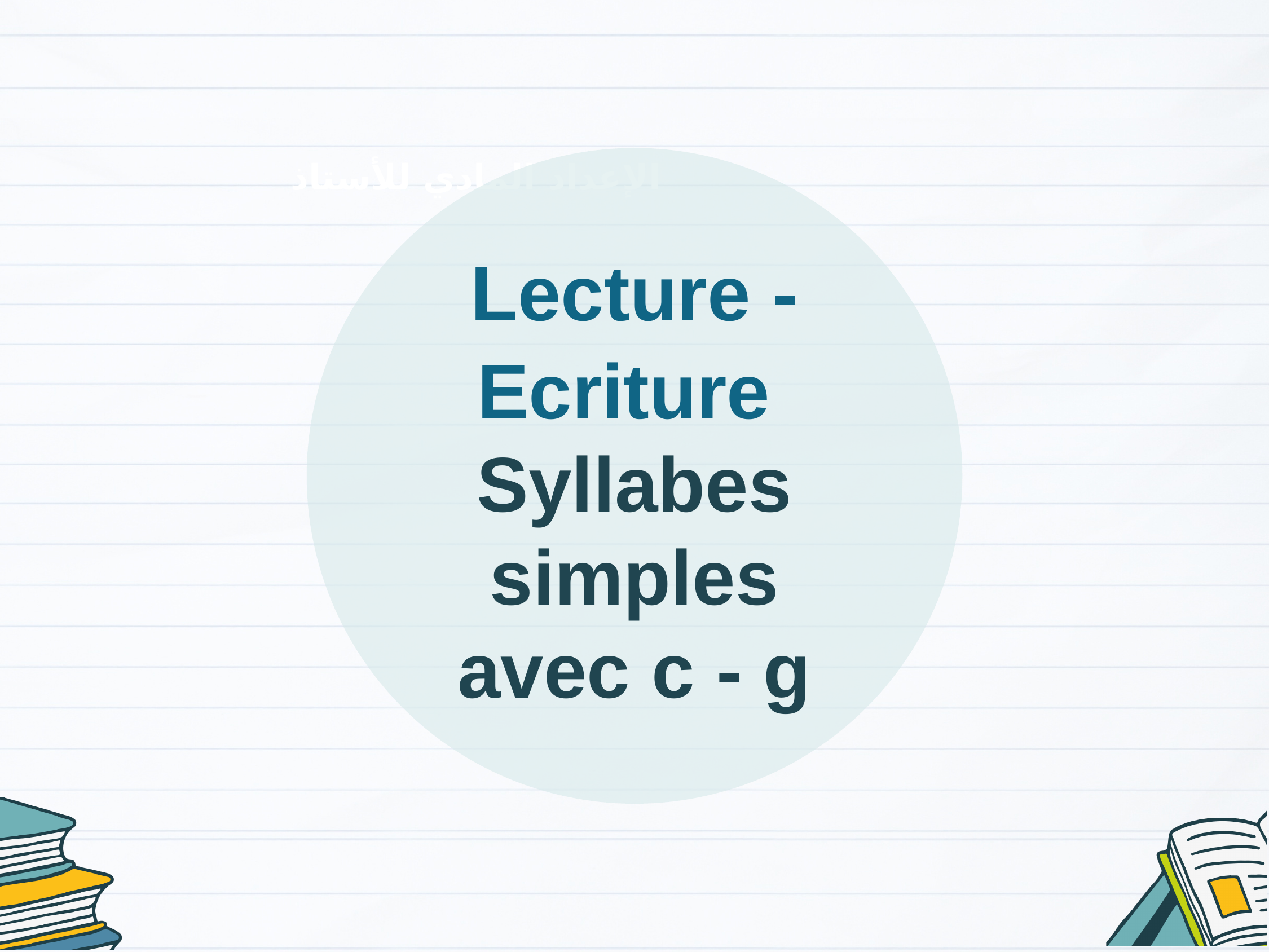

Lecture - Ecriture
Syllabes simples avec c - g
الإعداد المادي للأستاذ